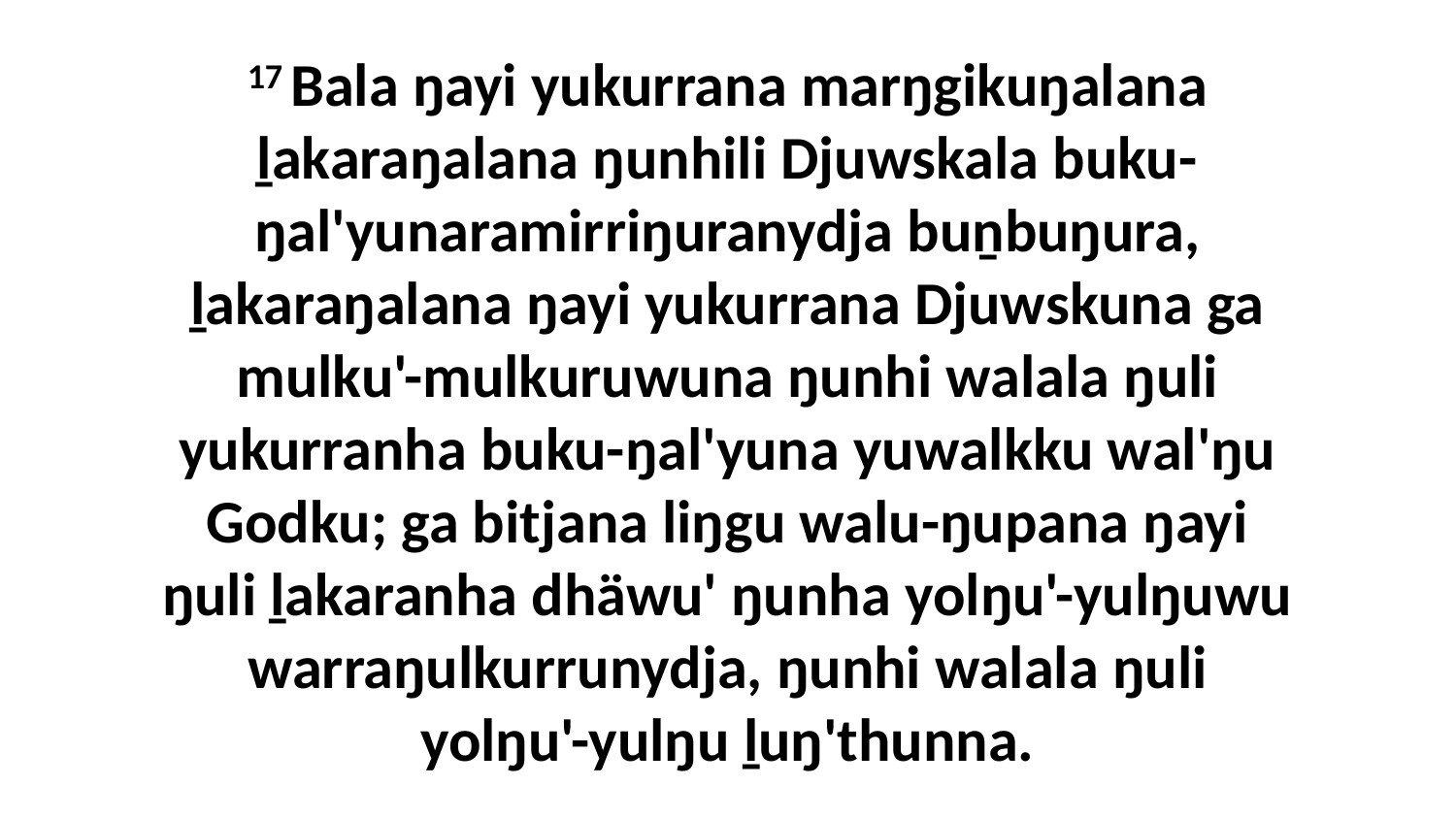

17 Bala ŋayi yukurrana marŋgikuŋalana ḻakaraŋalana ŋunhili Djuwskala buku-ŋal'yunaramirriŋuranydja buṉbuŋura, ḻakaraŋalana ŋayi yukurrana Djuwskuna ga mulku'-mulkuruwuna ŋunhi walala ŋuli yukurranha buku-ŋal'yuna yuwalkku wal'ŋu Godku; ga bitjana liŋgu walu-ŋupana ŋayi ŋuli ḻakaranha dhäwu' ŋunha yolŋu'-yulŋuwu warraŋulkurrunydja, ŋunhi walala ŋuli yolŋu'-yulŋu ḻuŋ'thunna.